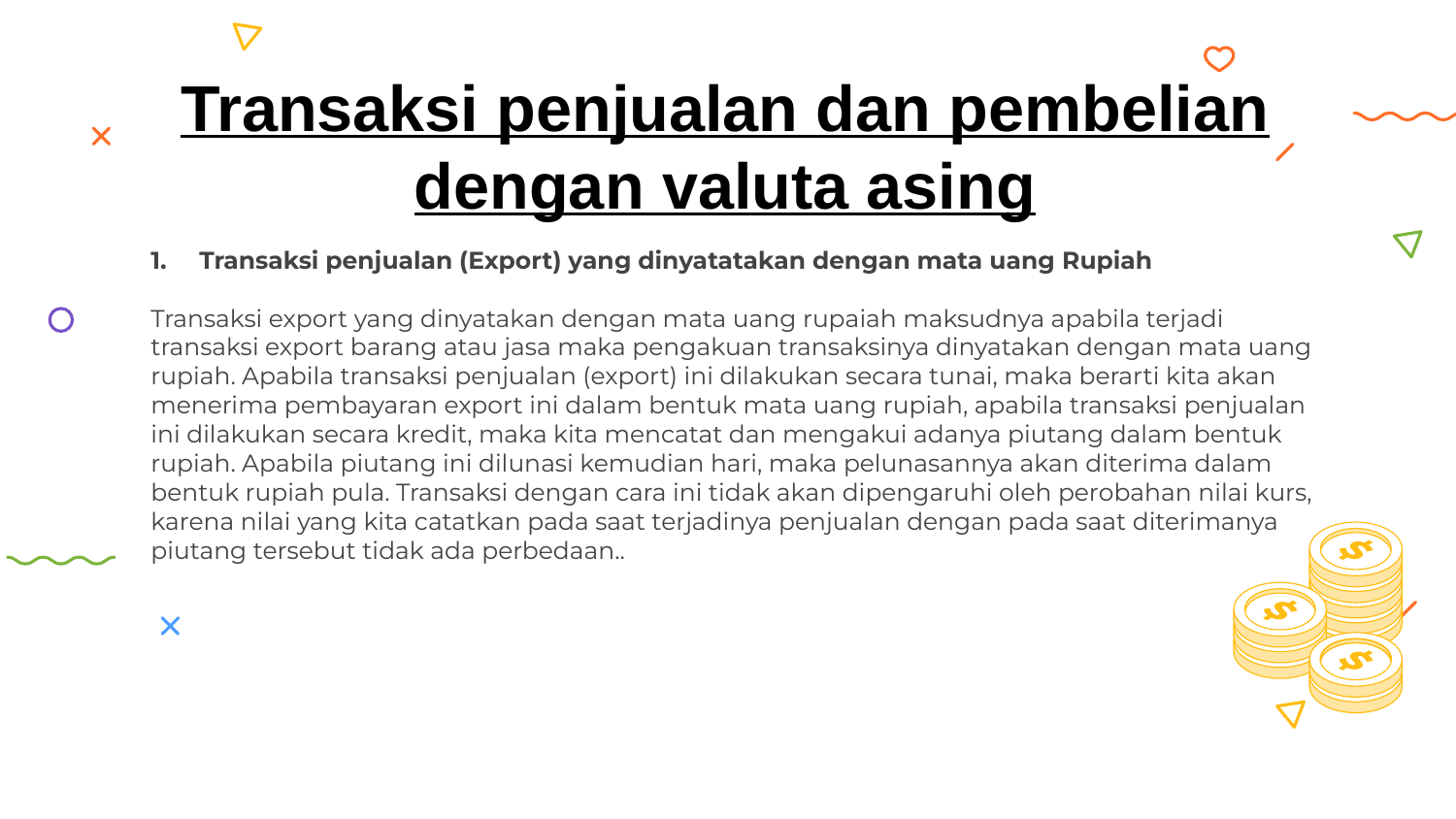

# Transaksi penjualan dan pembelian dengan valuta asing
Transaksi penjualan (Export) yang dinyatatakan dengan mata uang Rupiah

Transaksi export yang dinyatakan dengan mata uang rupaiah maksudnya apabila terjadi transaksi export barang atau jasa maka pengakuan transaksinya dinyatakan dengan mata uang rupiah. Apabila transaksi penjualan (export) ini dilakukan secara tunai, maka berarti kita akan menerima pembayaran export ini dalam bentuk mata uang rupiah, apabila transaksi penjualan ini dilakukan secara kredit, maka kita mencatat dan mengakui adanya piutang dalam bentuk rupiah. Apabila piutang ini dilunasi kemudian hari, maka pelunasannya akan diterima dalam bentuk rupiah pula. Transaksi dengan cara ini tidak akan dipengaruhi oleh perobahan nilai kurs, karena nilai yang kita catatkan pada saat terjadinya penjualan dengan pada saat diterimanya piutang tersebut tidak ada perbedaan..